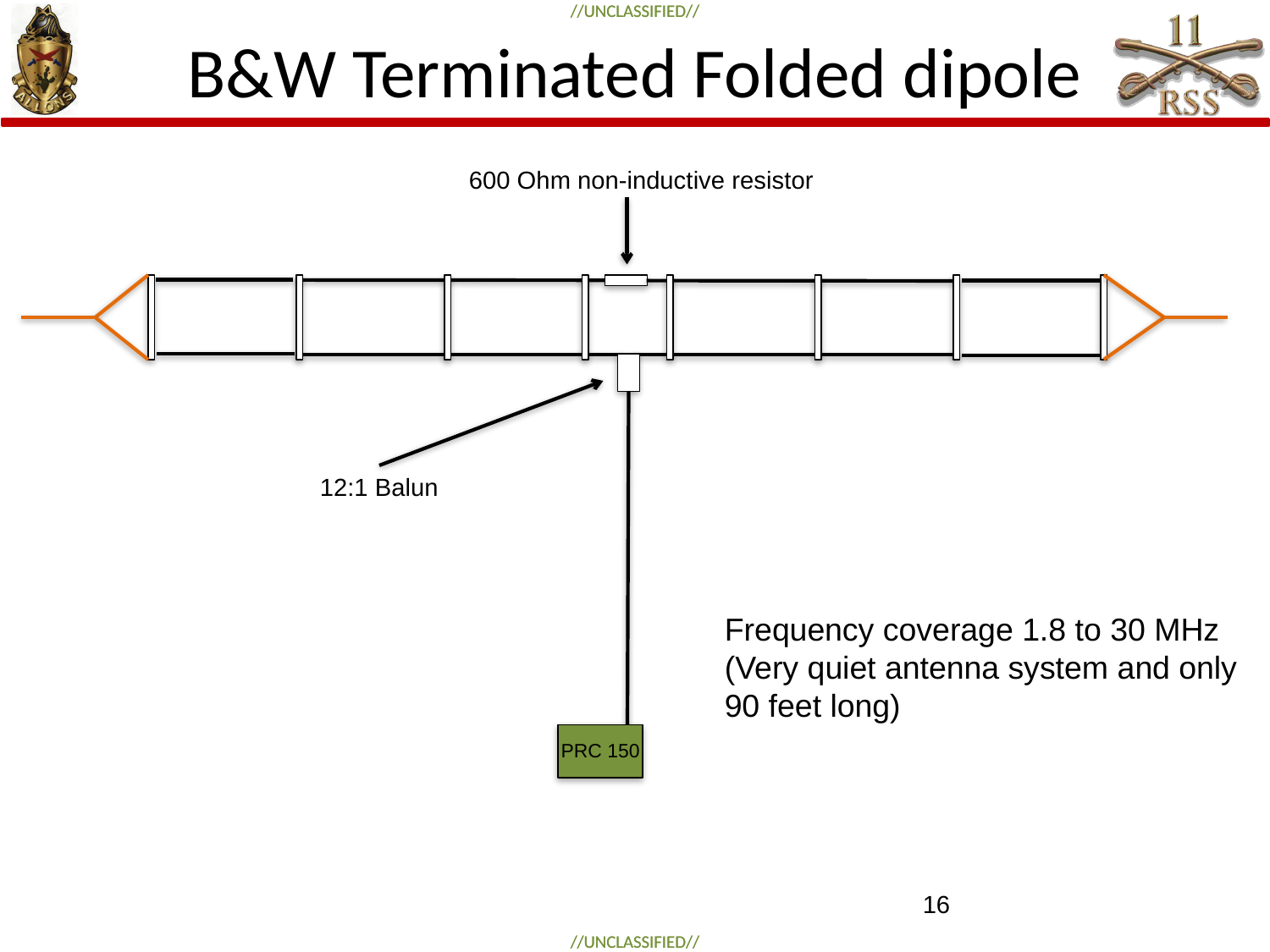

# B&W Terminated Folded dipole
600 Ohm non-inductive resistor

12:1 Balun
Frequency coverage 1.8 to 30 MHz
(Very quiet antenna system and only
90 feet long)

PRC 150
16